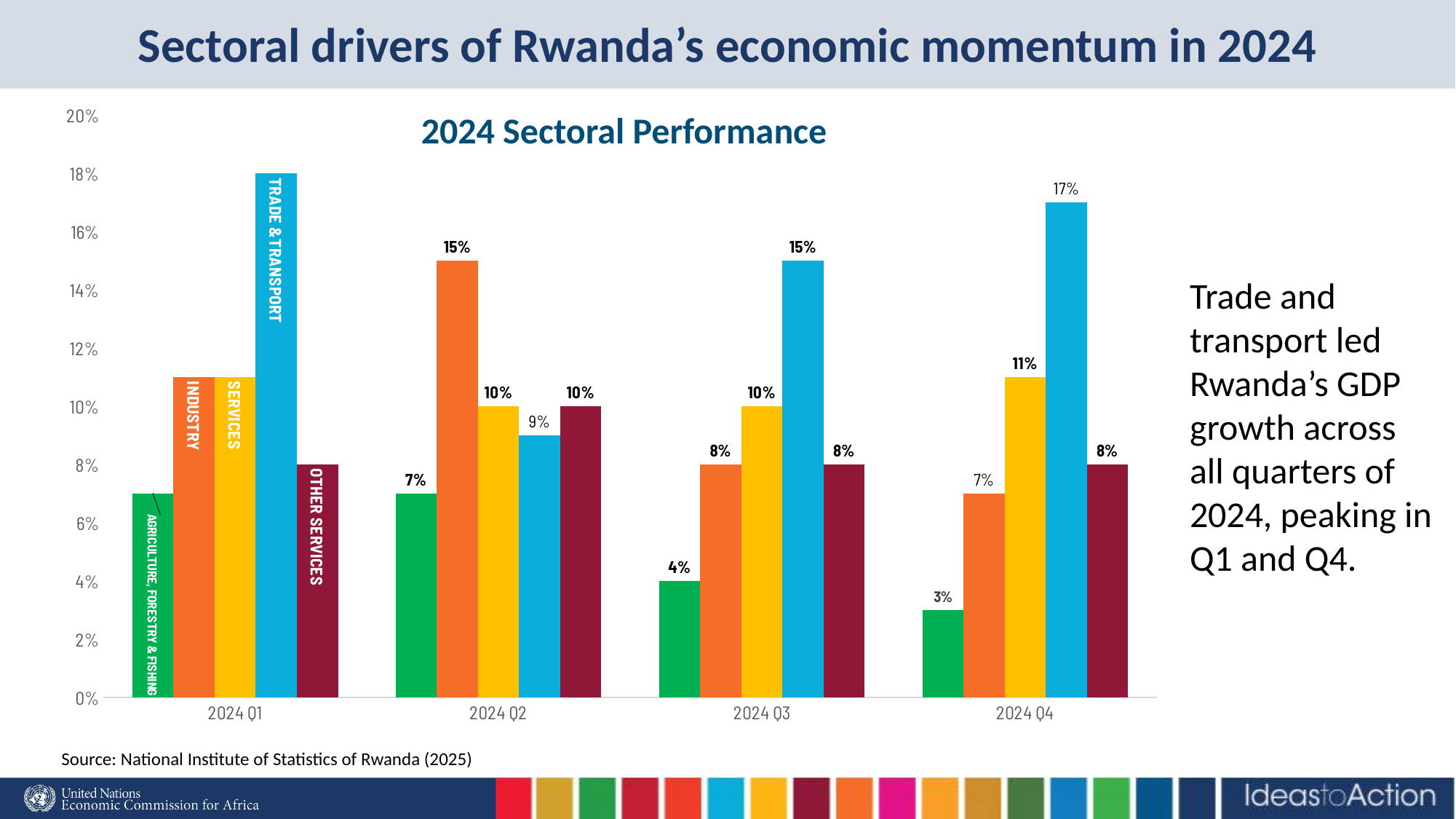

# Sectoral drivers of Rwanda’s economic momentum in 2024

### Chart

| Category | AGRICULTURE, FORESTRY & FISHING | INDUSTRY | SERVICES | TRADE &TRANSPORT | OTHER SERVICES |
|---|---|---|---|---|---|
| 2024 Q1 | 0.07 | 0.11 | 0.11 | 0.18 | 0.08 |
| 2024 Q2 | 0.07 | 0.15 | 0.1 | 0.09 | 0.1 |
| 2024 Q3 | 0.04 | 0.08 | 0.1 | 0.15 | 0.08 |
| 2024 Q4 | 0.03 | 0.07 | 0.11 | 0.17 | 0.08 |
2024 Sectoral Performance
Trade and transport led Rwanda’s GDP growth across all quarters of 2024, peaking in Q1 and Q4.
Source: National Institute of Statistics of Rwanda (2025)